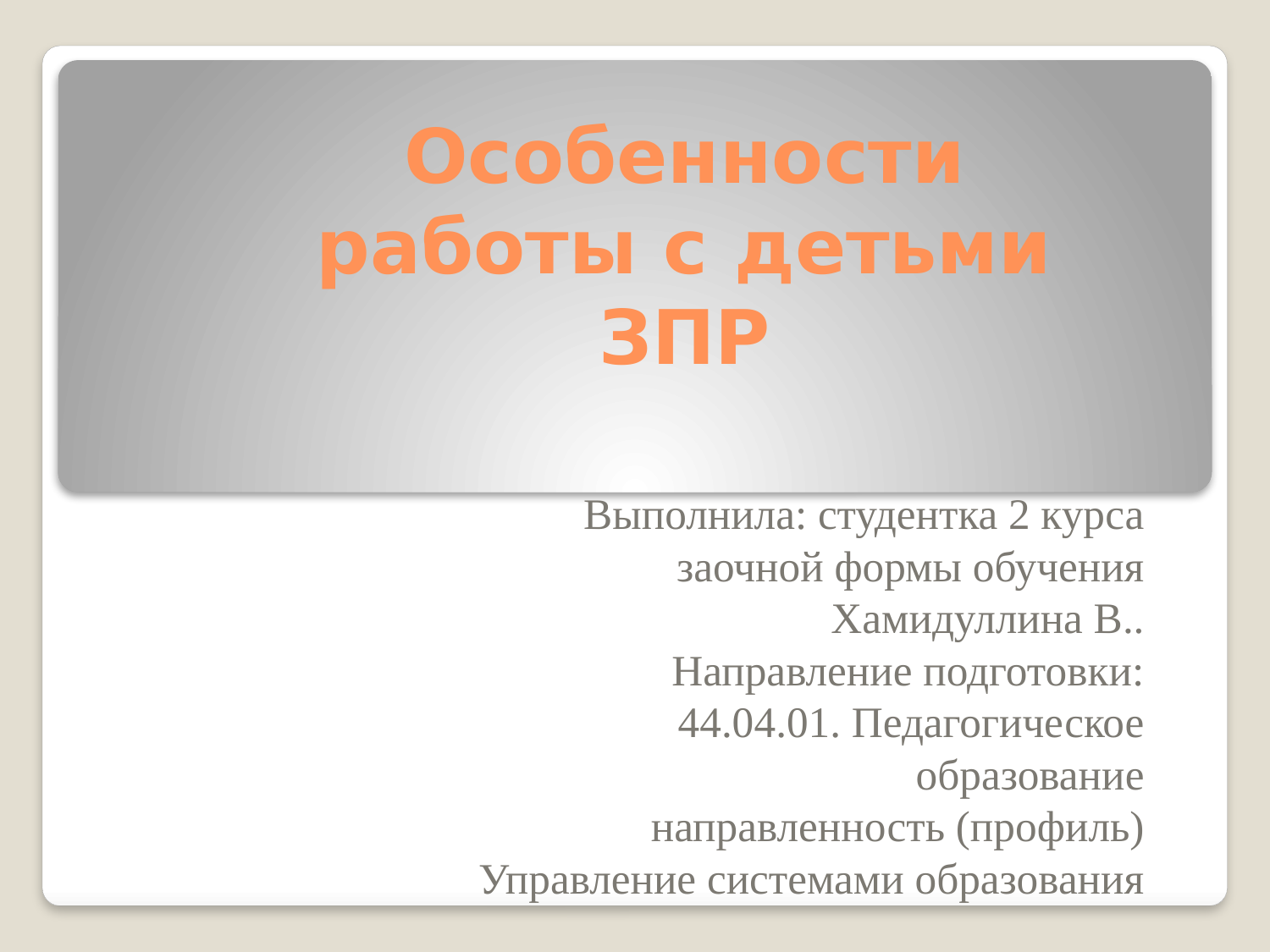

# Особенности работы с детьми ЗПР
Выполнила: студентка 2 курса
заочной формы обучения
Хамидуллина В..
Направление подготовки:
44.04.01. Педагогическое образование
направленность (профиль) Управление системами образования